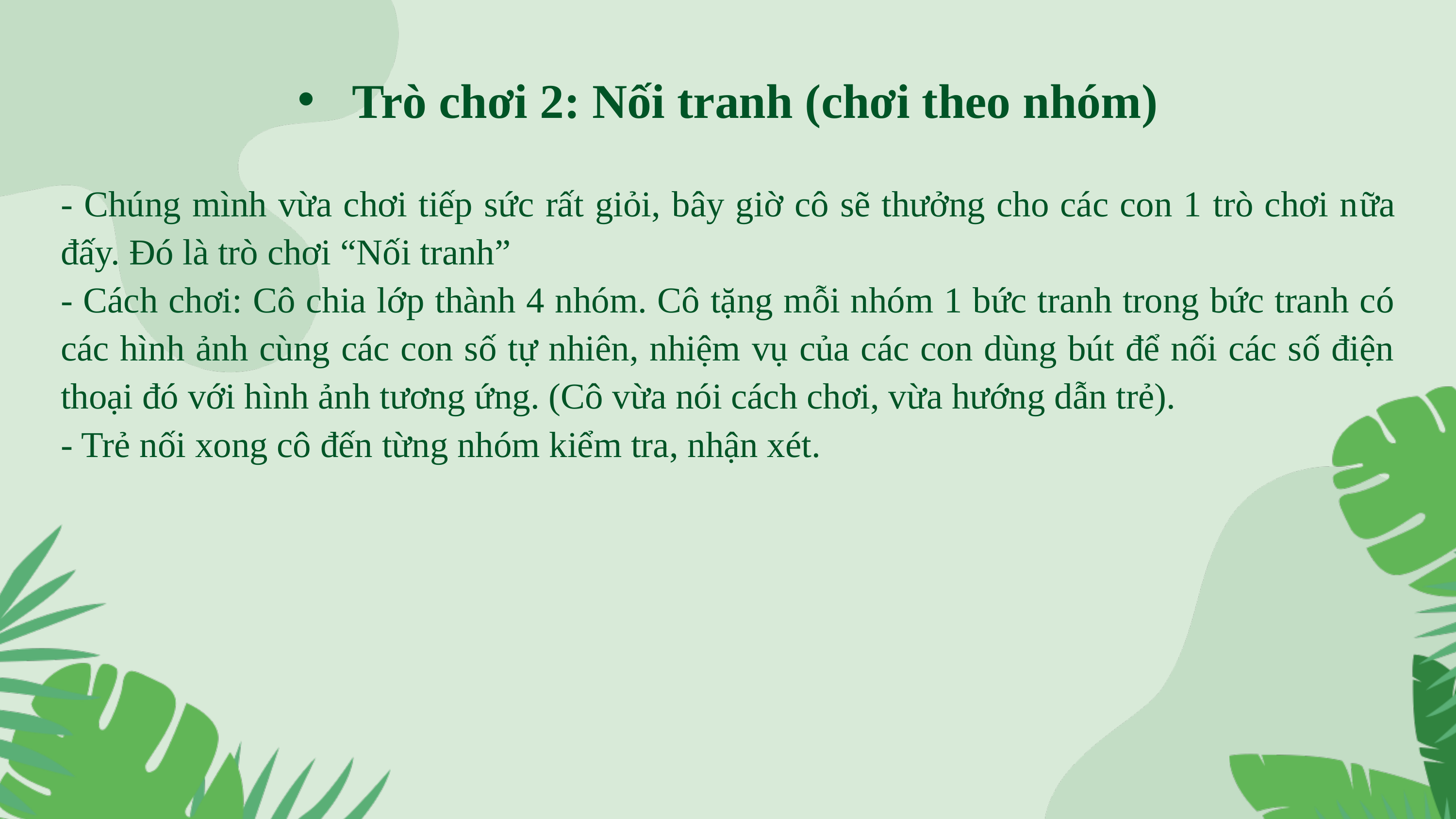

Trò chơi 2: Nối tranh (chơi theo nhóm)

- Chúng mình vừa chơi tiếp sức rất giỏi, bây giờ cô sẽ thưởng cho các con 1 trò chơi nữa đấy. Đó là trò chơi “Nối tranh”
- Cách chơi: Cô chia lớp thành 4 nhóm. Cô tặng mỗi nhóm 1 bức tranh trong bức tranh có các hình ảnh cùng các con số tự nhiên, nhiệm vụ của các con dùng bút để nối các số điện thoại đó với hình ảnh tương ứng. (Cô vừa nói cách chơi, vừa hướng dẫn trẻ).
- Trẻ nối xong cô đến từng nhóm kiểm tra, nhận xét.